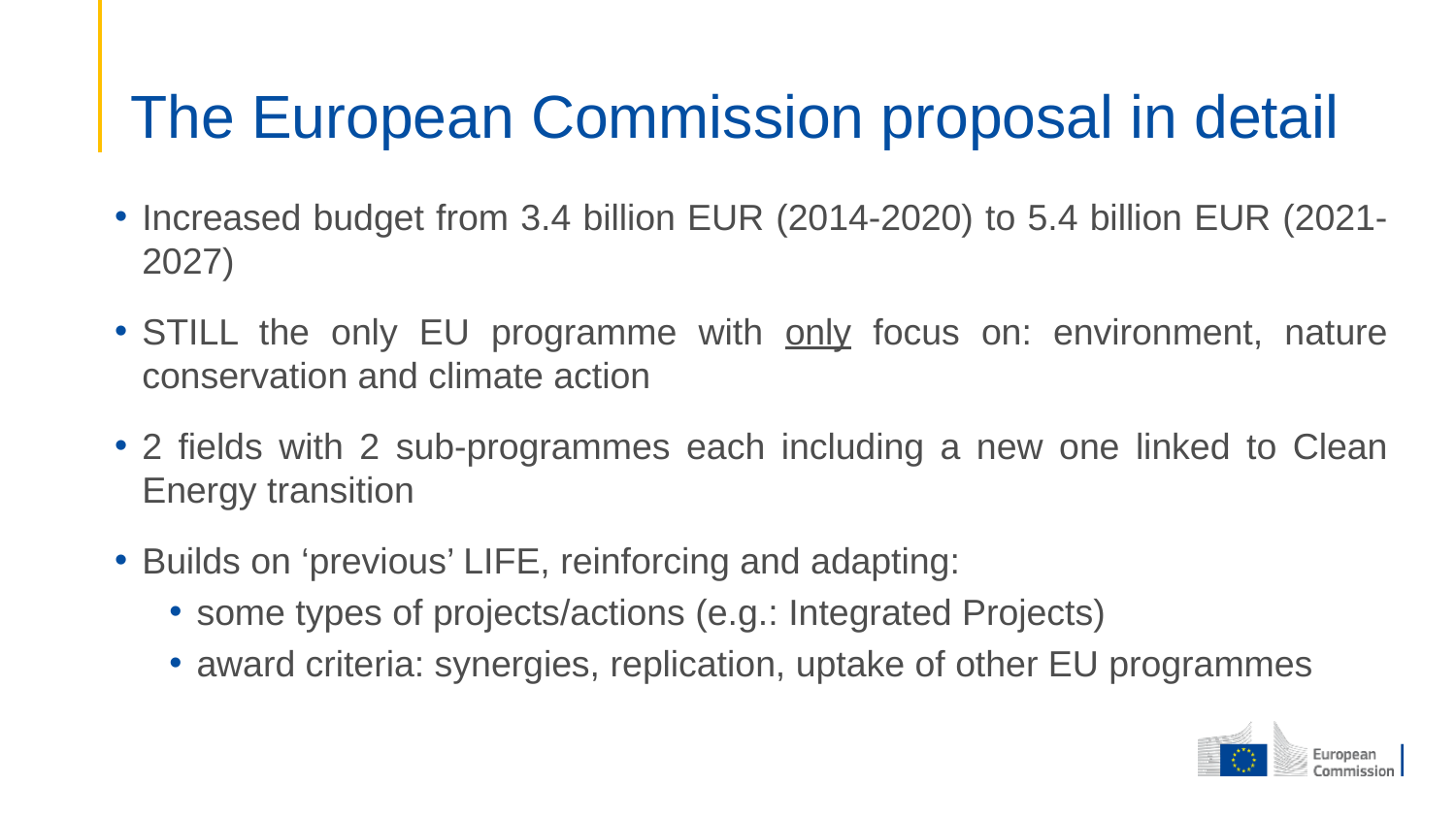

# The European Commission proposal in detail
Increased budget from 3.4 billion EUR (2014-2020) to 5.4 billion EUR (2021-2027)
STILL the only EU programme with only focus on: environment, nature conservation and climate action
2 fields with 2 sub-programmes each including a new one linked to Clean Energy transition
Builds on ‘previous’ LIFE, reinforcing and adapting:
some types of projects/actions (e.g.: Integrated Projects)
award criteria: synergies, replication, uptake of other EU programmes